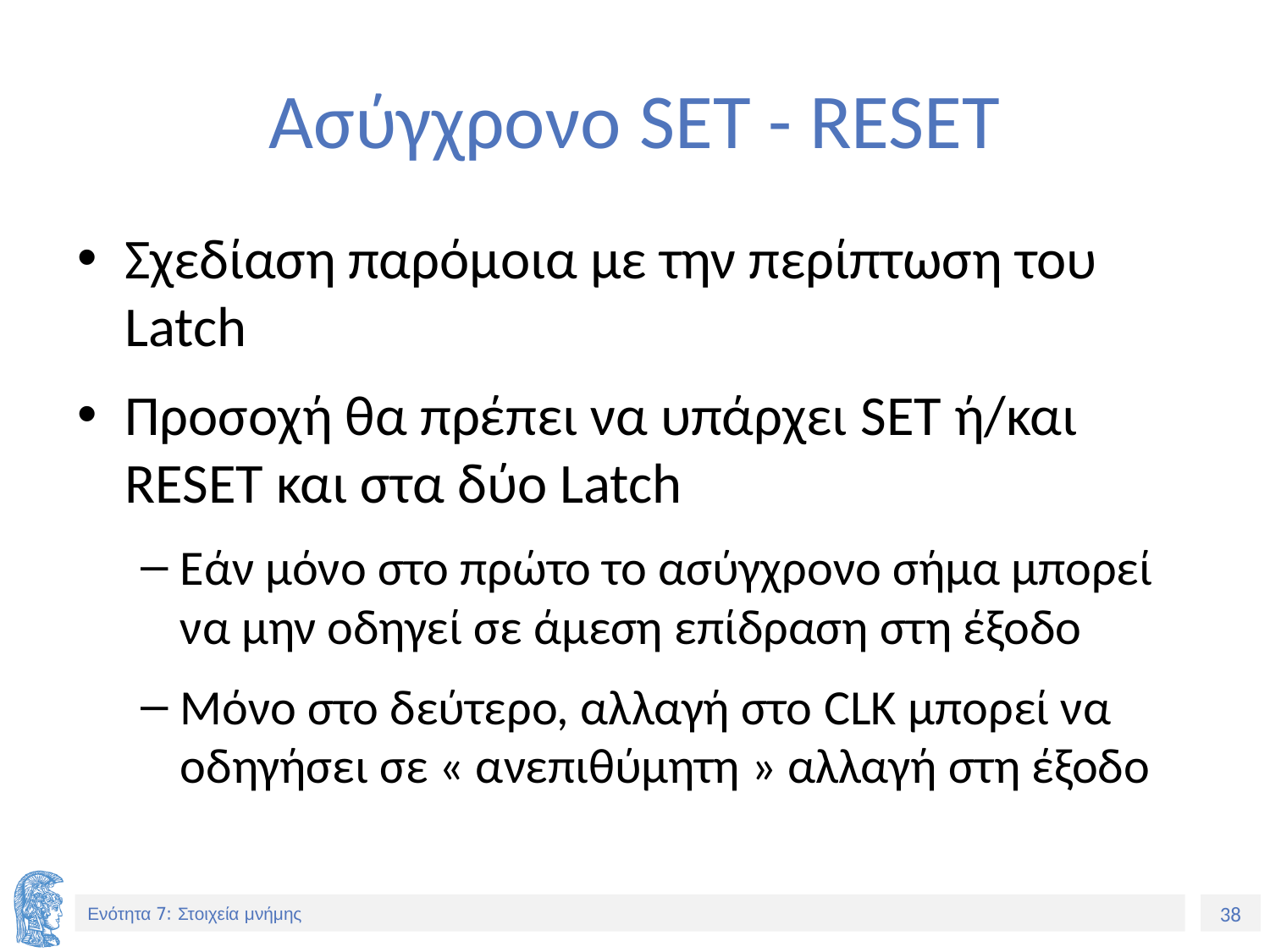

# Ασύγχρονο SET - RESET
Σχεδίαση παρόμοια με την περίπτωση του Latch
Προσοχή θα πρέπει να υπάρχει SET ή/και RESET και στα δύο Latch
Εάν μόνο στο πρώτο το ασύγχρονο σήμα μπορεί να μην οδηγεί σε άμεση επίδραση στη έξοδο
Μόνο στο δεύτερο, αλλαγή στο CLK μπορεί να οδηγήσει σε « ανεπιθύμητη » αλλαγή στη έξοδο